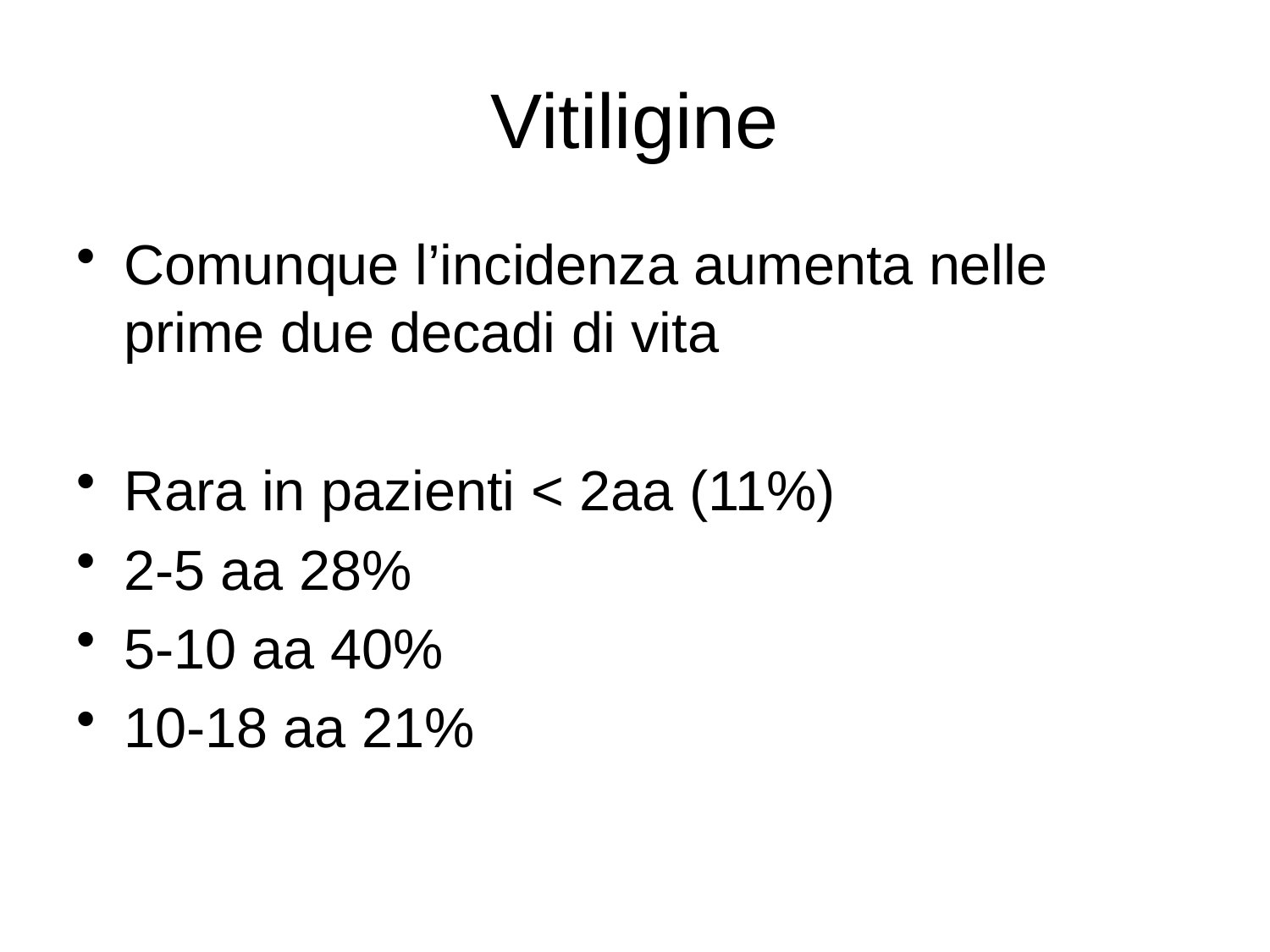

# Vitiligine
Comunque l’incidenza aumenta nelle prime due decadi di vita

Rara in pazienti < 2aa (11%)
2-5 aa 28%
5-10 aa 40%
10-18 aa 21%